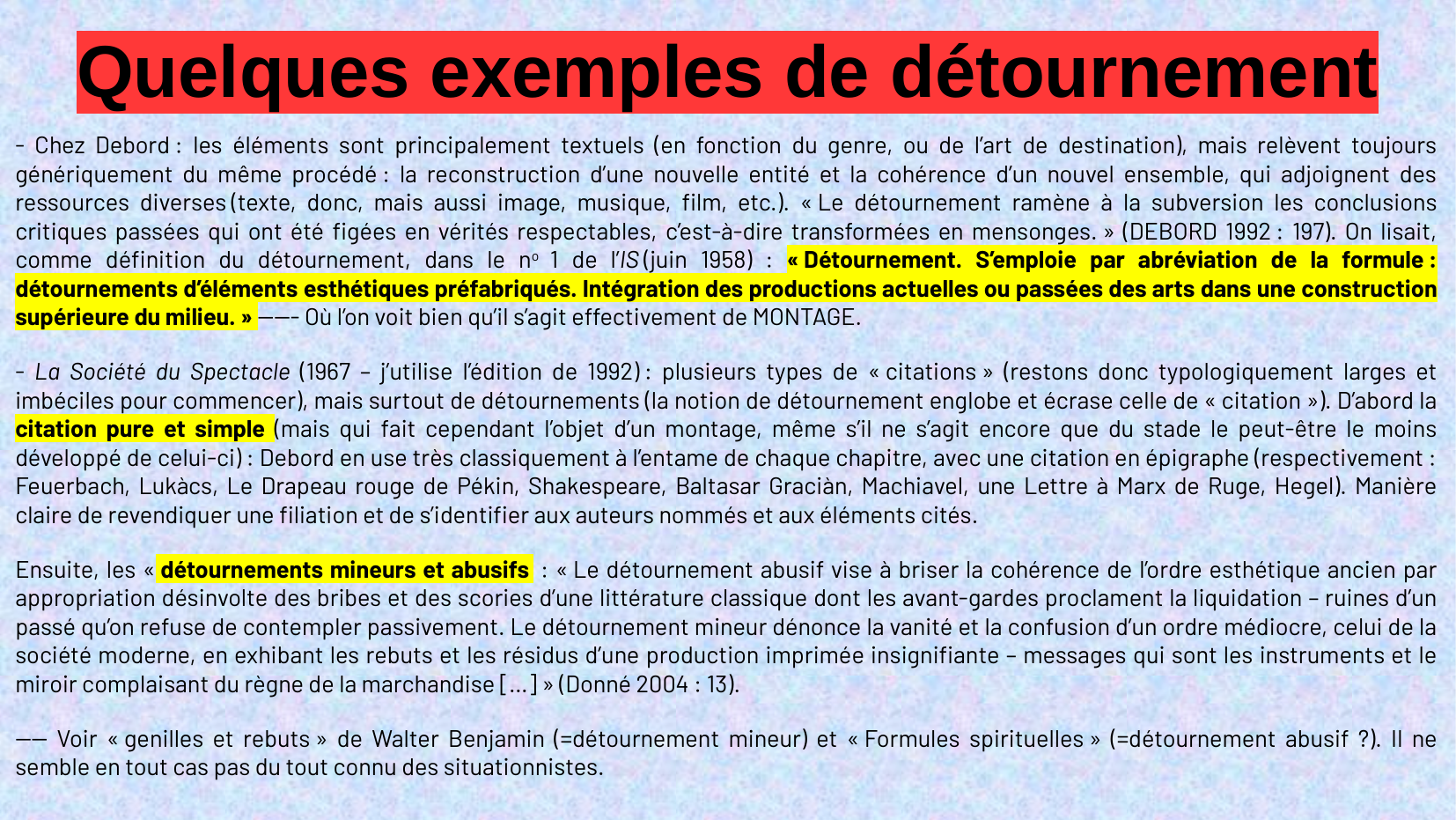

Quelques exemples de détournement
- Chez Debord : les éléments sont principalement textuels (en fonction du genre, ou de l’art de destination), mais relèvent toujours génériquement du même procédé : la reconstruction d’une nouvelle entité et la cohérence d’un nouvel ensemble, qui adjoignent des ressources diverses (texte, donc, mais aussi image, musique, film, etc.). « Le détournement ramène à la subversion les conclusions critiques passées qui ont été figées en vérités respectables, c’est-à-dire transformées en mensonges. » (Debord 1992 : 197). On lisait, comme définition du détournement, dans le no 1 de l’IS (juin 1958) : « Détournement. S’emploie par abréviation de la formule : détournements d’éléments esthétiques préfabriqués. Intégration des productions actuelles ou passées des arts dans une construction supérieure du milieu. » ----- Où l’on voit bien qu’il s’agit effectivement de MONTAGE.
- La Société du Spectacle (1967 – j’utilise l’édition de 1992) : plusieurs types de « citations » (restons donc typologiquement larges et imbéciles pour commencer), mais surtout de détournements (la notion de détournement englobe et écrase celle de « citation »). D’abord la citation pure et simple (mais qui fait cependant l’objet d’un montage, même s’il ne s’agit encore que du stade le peut-être le moins développé de celui-ci) : Debord en use très classiquement à l’entame de chaque chapitre, avec une citation en épigraphe (respectivement : Feuerbach, Lukàcs, Le Drapeau rouge de Pékin, Shakespeare, Baltasar Graciàn, Machiavel, une Lettre à Marx de Ruge, Hegel). Manière claire de revendiquer une filiation et de s’identifier aux auteurs nommés et aux éléments cités.
Ensuite, les « détournements mineurs et abusifs  : « Le détournement abusif vise à briser la cohérence de l’ordre esthétique ancien par appropriation désinvolte des bribes et des scories d’une littérature classique dont les avant-gardes proclament la liquidation – ruines d’un passé qu’on refuse de contempler passivement. Le détournement mineur dénonce la vanité et la confusion d’un ordre médiocre, celui de la société moderne, en exhibant les rebuts et les résidus d’une production imprimée insignifiante – messages qui sont les instruments et le miroir complaisant du règne de la marchandise […] » (Donné 2004 : 13).
---- Voir « genilles et rebuts » de Walter Benjamin (=détournement mineur) et « Formules spirituelles » (=détournement abusif ?). Il ne semble en tout cas pas du tout connu des situationnistes.